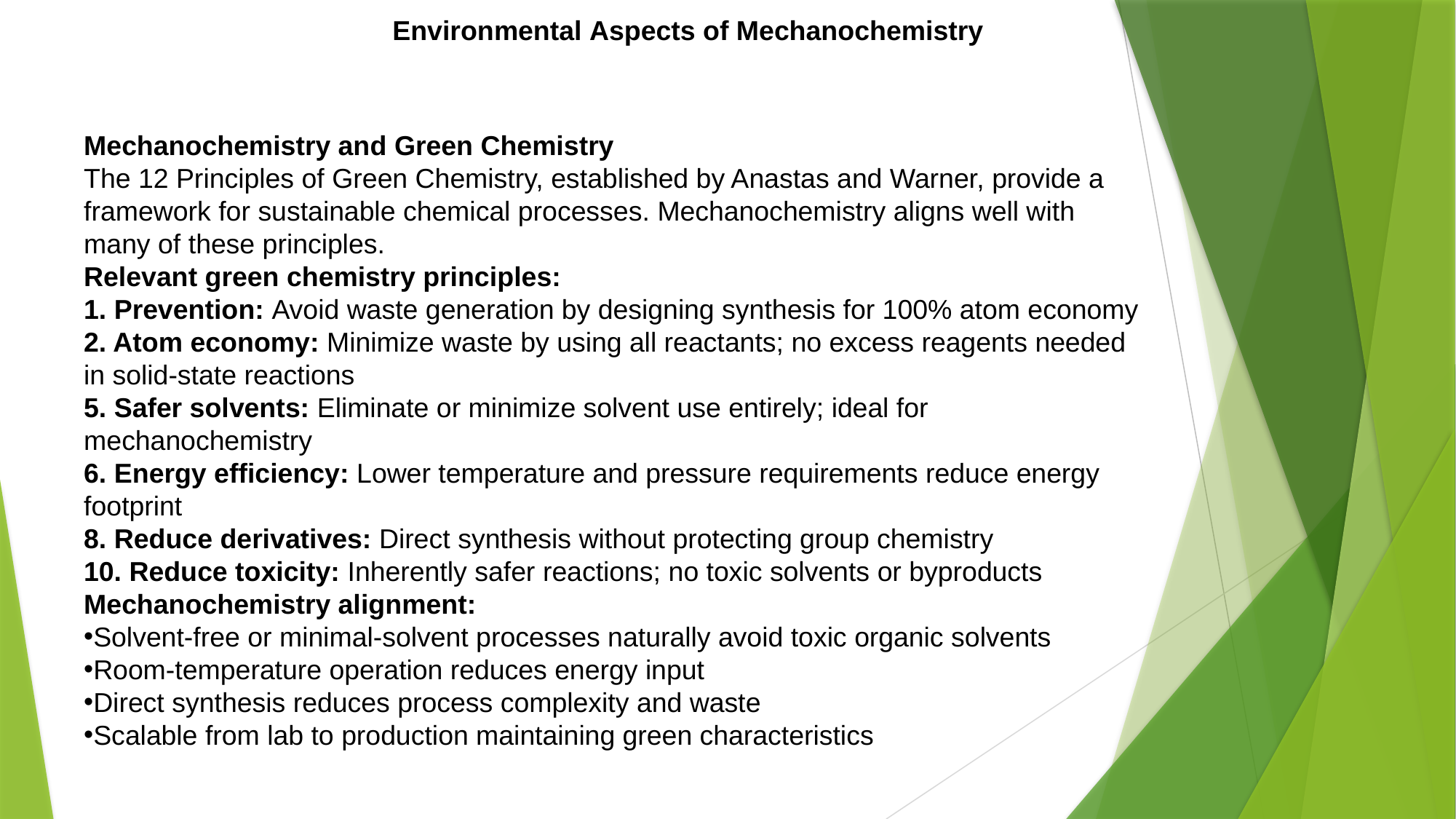

Environmental Aspects of Mechanochemistry
Mechanochemistry and Green Chemistry
The 12 Principles of Green Chemistry, established by Anastas and Warner, provide a framework for sustainable chemical processes. Mechanochemistry aligns well with many of these principles.
Relevant green chemistry principles:
1. Prevention: Avoid waste generation by designing synthesis for 100% atom economy
2. Atom economy: Minimize waste by using all reactants; no excess reagents needed in solid-state reactions
5. Safer solvents: Eliminate or minimize solvent use entirely; ideal for mechanochemistry
6. Energy efficiency: Lower temperature and pressure requirements reduce energy footprint
8. Reduce derivatives: Direct synthesis without protecting group chemistry
10. Reduce toxicity: Inherently safer reactions; no toxic solvents or byproducts
Mechanochemistry alignment:
Solvent-free or minimal-solvent processes naturally avoid toxic organic solvents
Room-temperature operation reduces energy input
Direct synthesis reduces process complexity and waste
Scalable from lab to production maintaining green characteristics